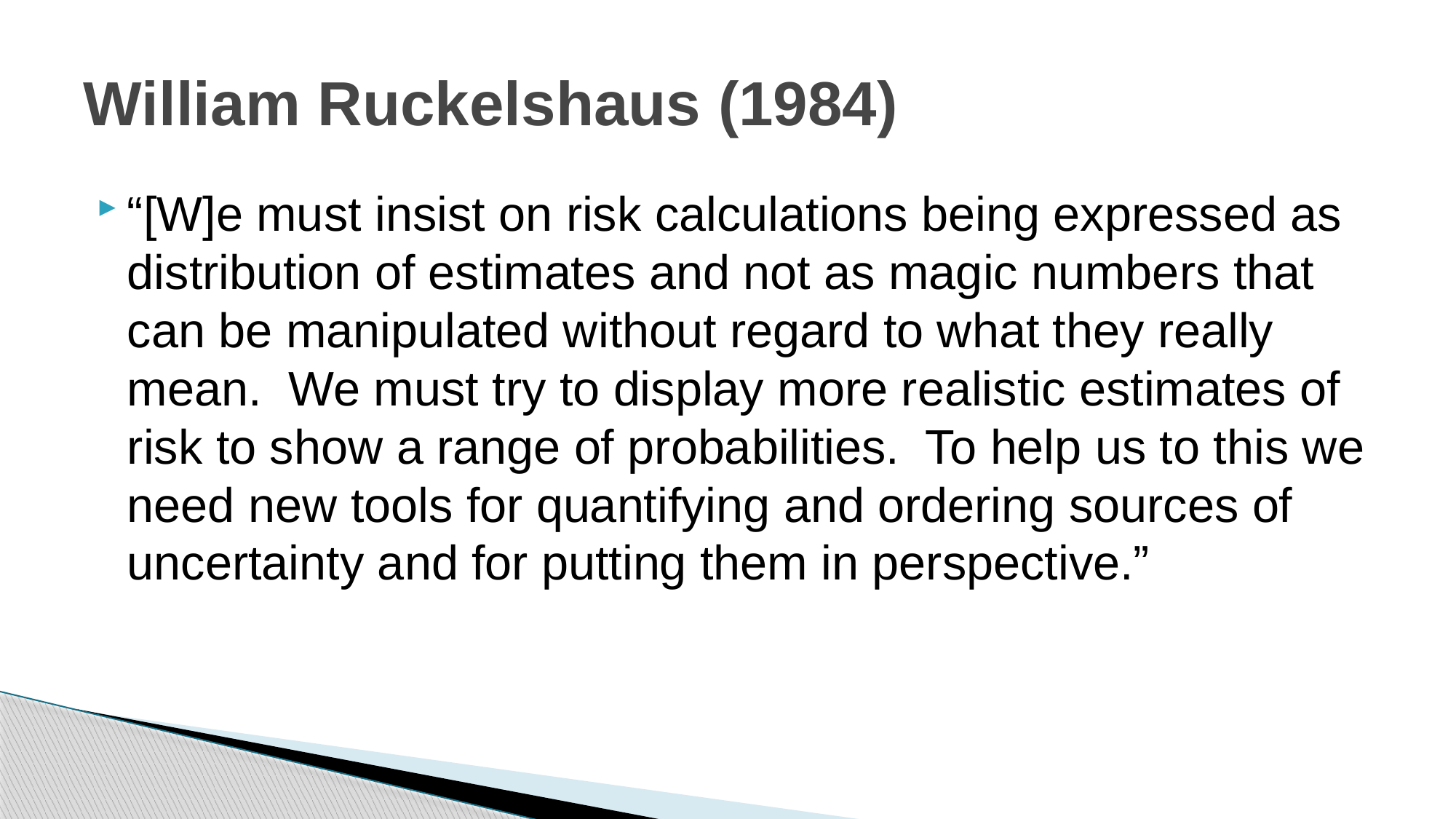

# William Ruckelshaus (1984)
“[W]e must insist on risk calculations being expressed as distribution of estimates and not as magic numbers that can be manipulated without regard to what they really mean.  We must try to display more realistic estimates of risk to show a range of probabilities.  To help us to this we need new tools for quantifying and ordering sources of uncertainty and for putting them in perspective.”